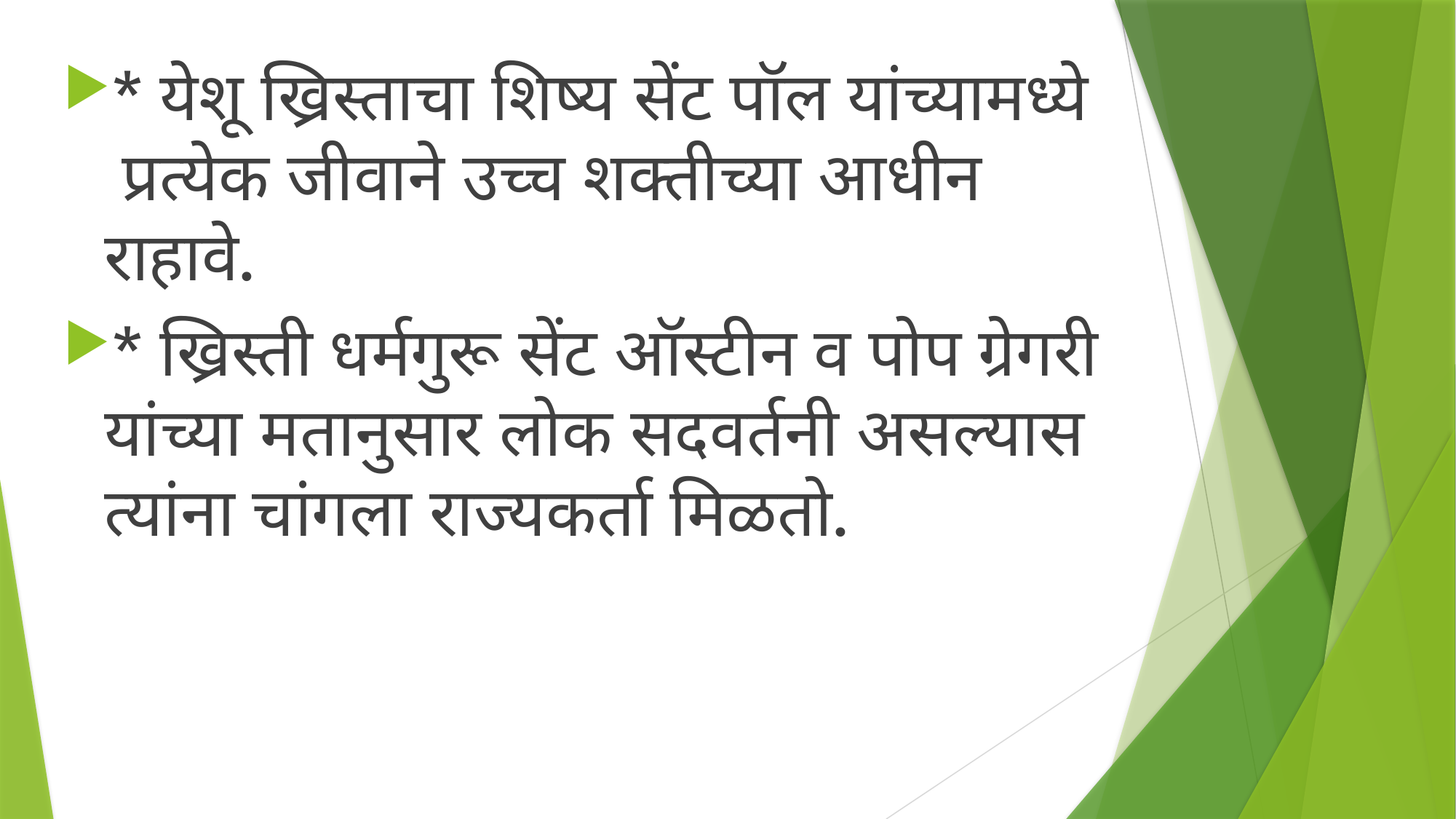

* येशू ख्रिस्ताचा शिष्य सेंट पॉल यांच्यामध्ये  प्रत्येक जीवाने उच्च शक्तीच्या आधीन राहावे.
* ख्रिस्ती धर्मगुरू सेंट ऑस्टीन व पोप ग्रेगरी यांच्या मतानुसार लोक सदवर्तनी असल्यास त्यांना चांगला राज्यकर्ता मिळतो.